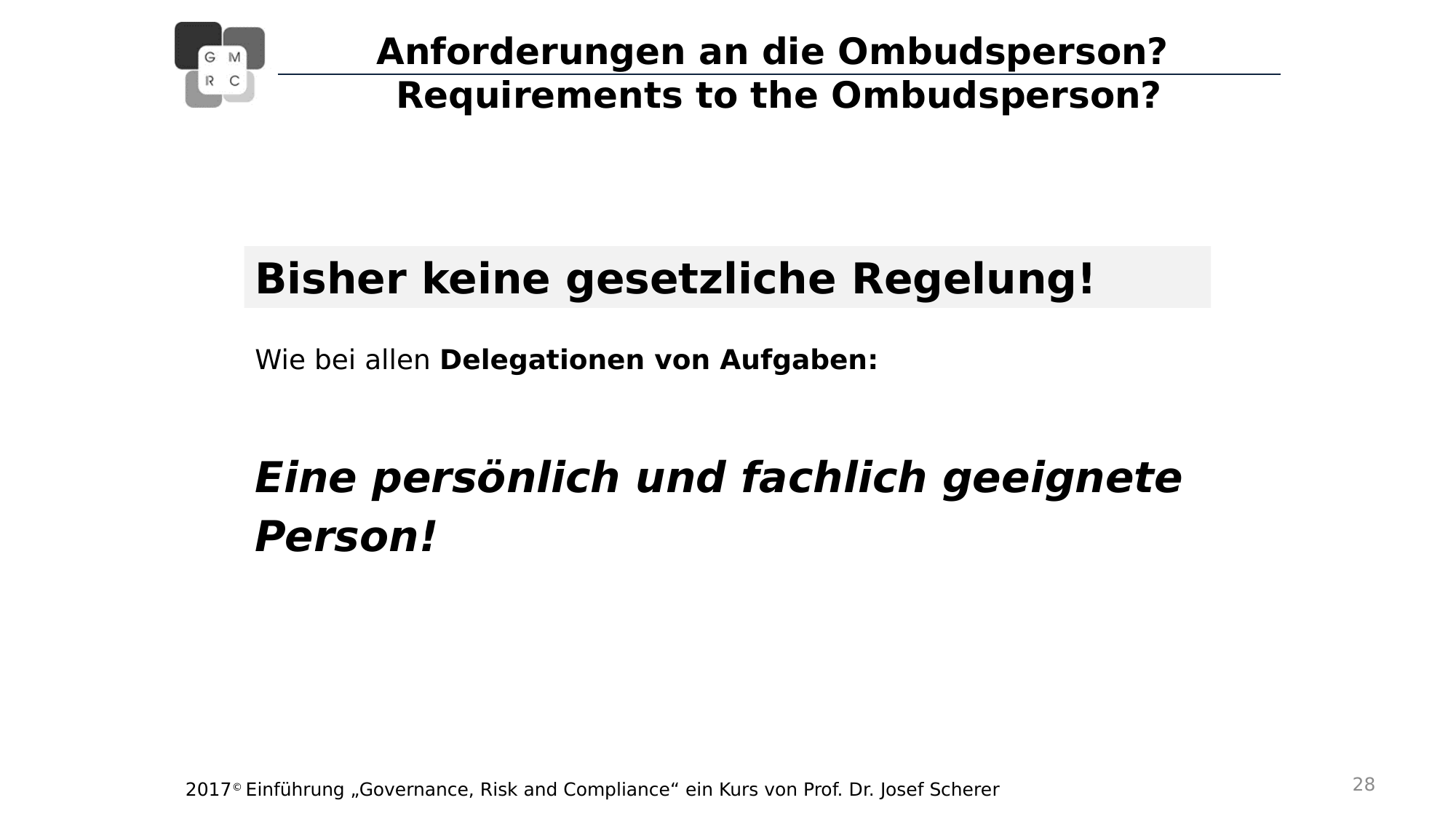

Bisher keine gesetzliche Regelung!
Wie bei allen Delegationen von Aufgaben:

Eine persönlich und fachlich geeignete Person!
28